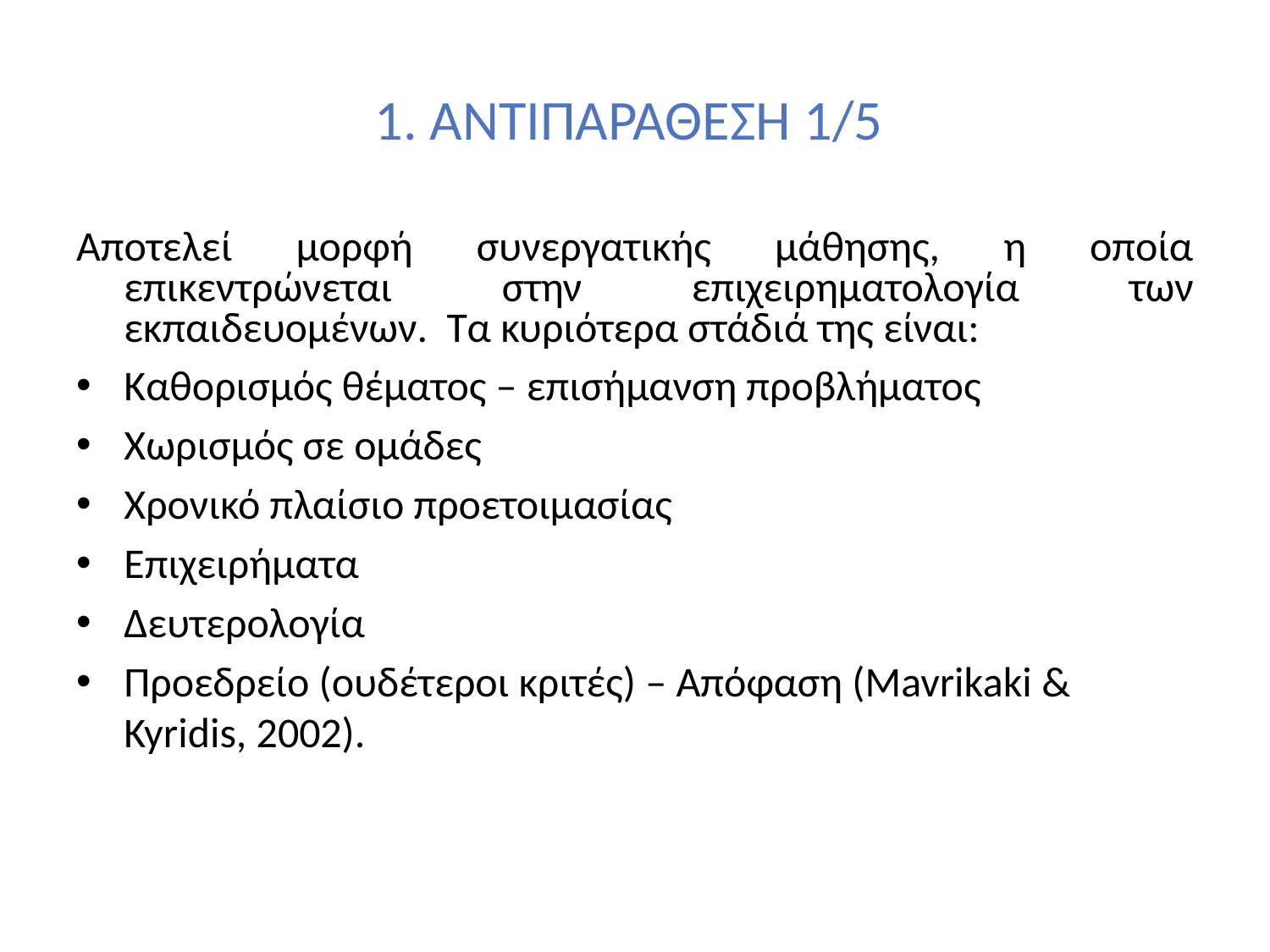

# 1. ΑΝΤΙΠΑΡΑΘΕΣΗ 1/5
Αποτελεί μορφή συνεργατικής μάθησης, η οποία επικεντρώνεται στην επιχειρηματολογία των εκπαιδευομένων.  Τα κυριότερα στάδιά της είναι:
Καθορισμός θέματος – επισήμανση προβλήματος
Χωρισμός σε ομάδες
Χρονικό πλαίσιο προετοιμασίας
Επιχειρήματα
Δευτερολογία
Προεδρείο (ουδέτεροι κριτές) – Απόφαση (Mavrikaki & Kyridis, 2002).